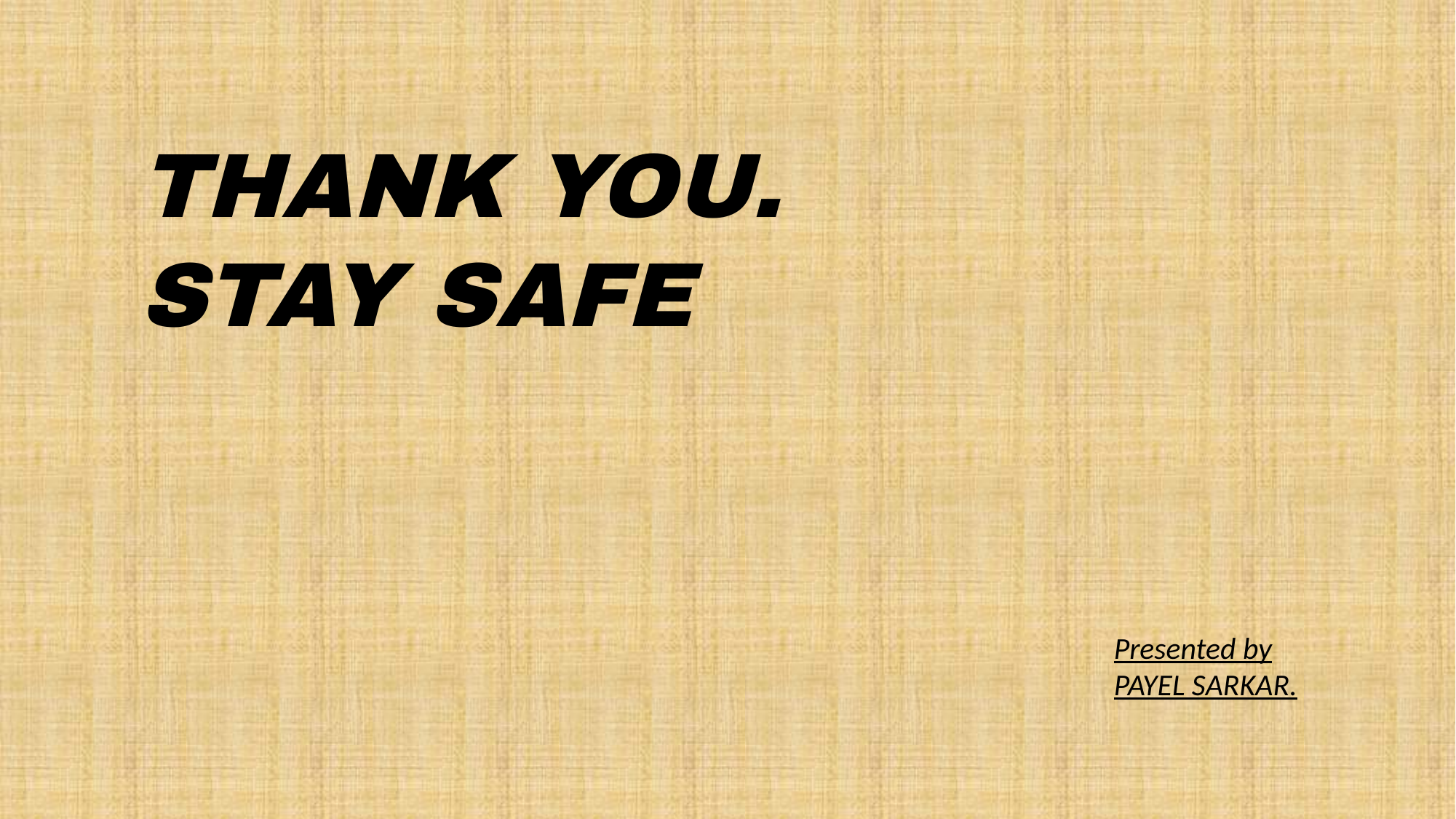

THANK YOU.
STAY SAFE

Presented by
PAYEL SARKAR.